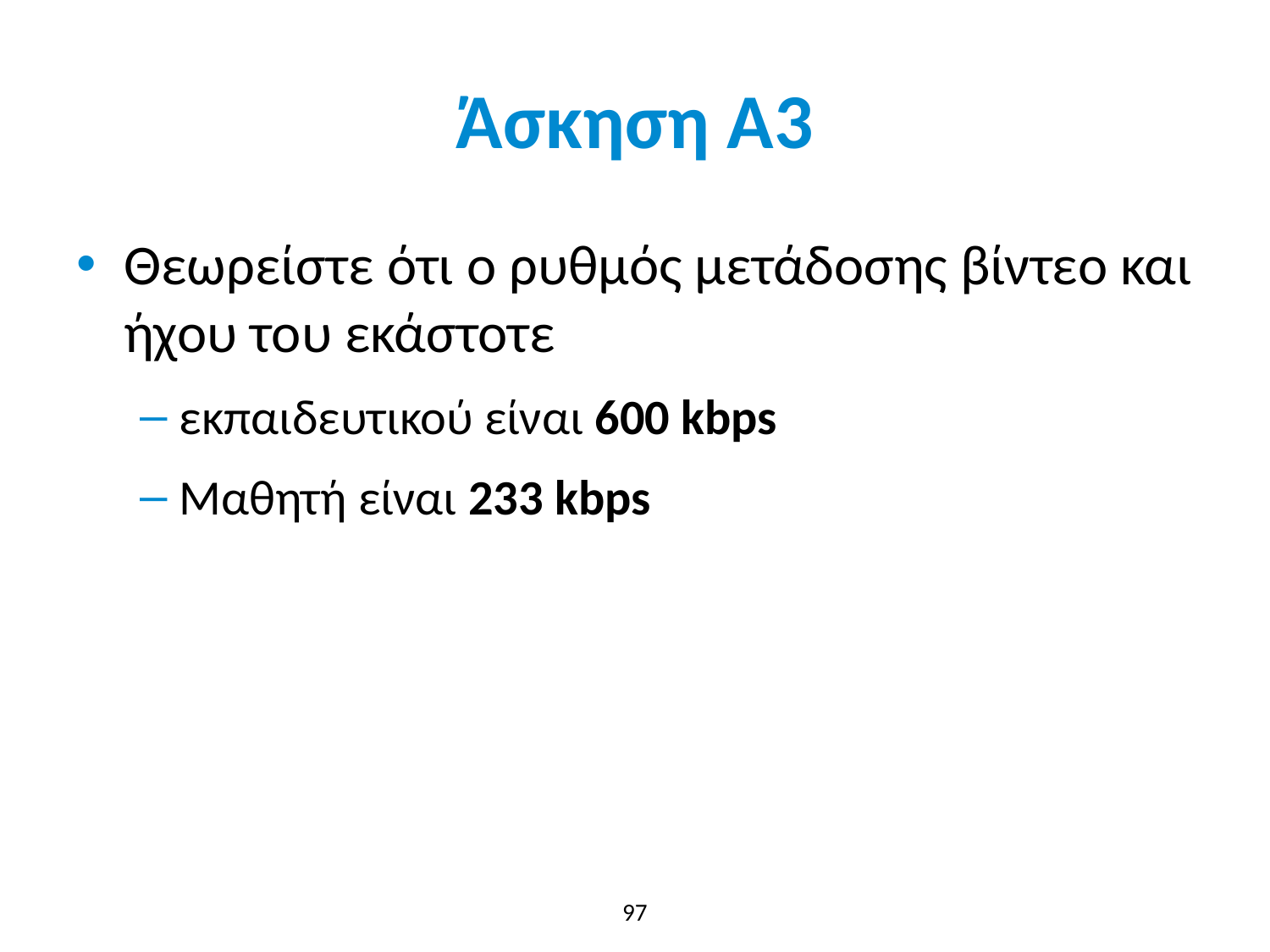

# Άσκηση Α3
Θεωρείστε ότι ο ρυθμός μετάδοσης βίντεο και ήχου του εκάστοτε
εκπαιδευτικού είναι 600 kbps
Μαθητή είναι 233 kbps
97